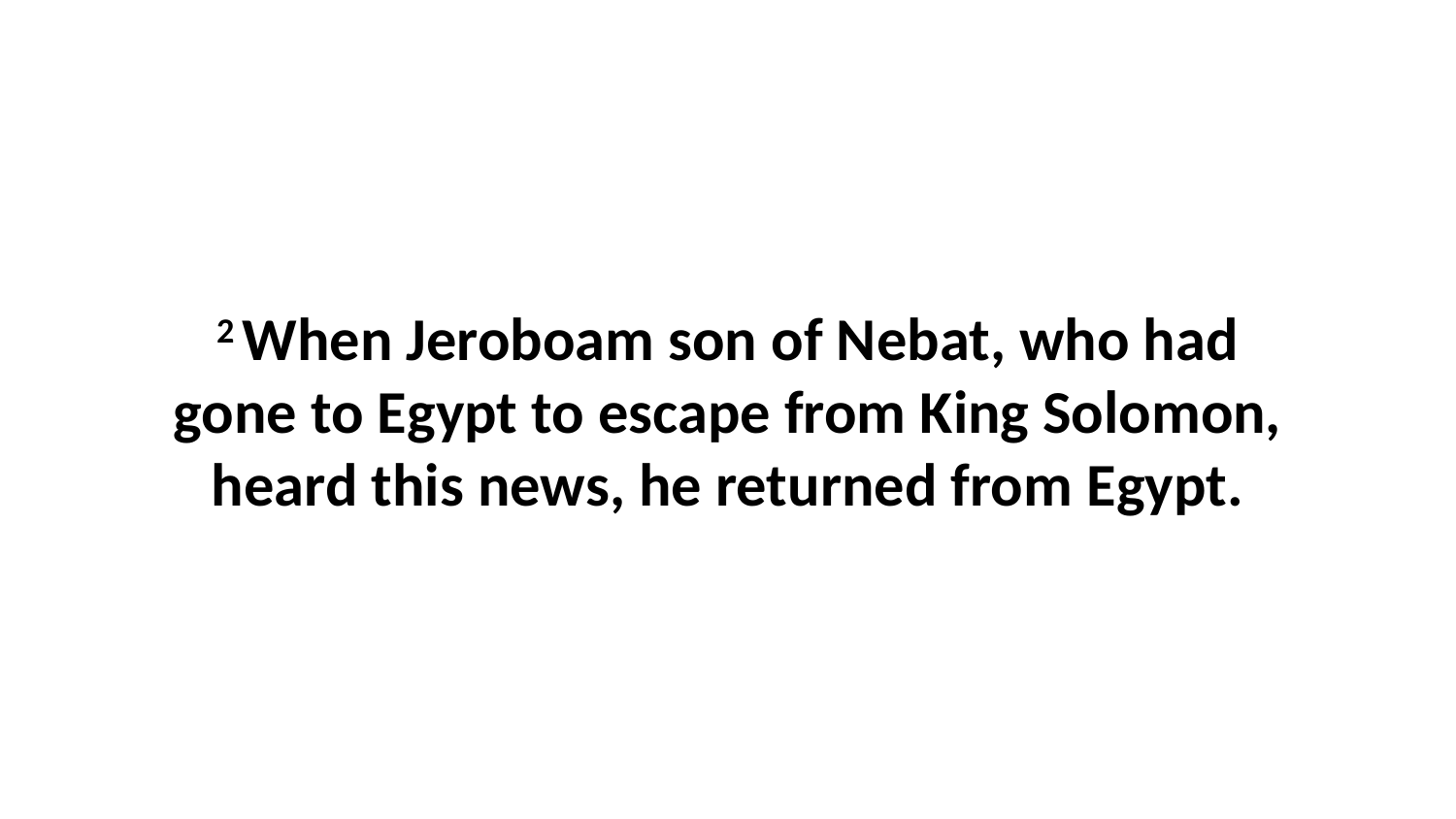

2 When Jeroboam son of Nebat, who had gone to Egypt to escape from King Solomon, heard this news, he returned from Egypt.